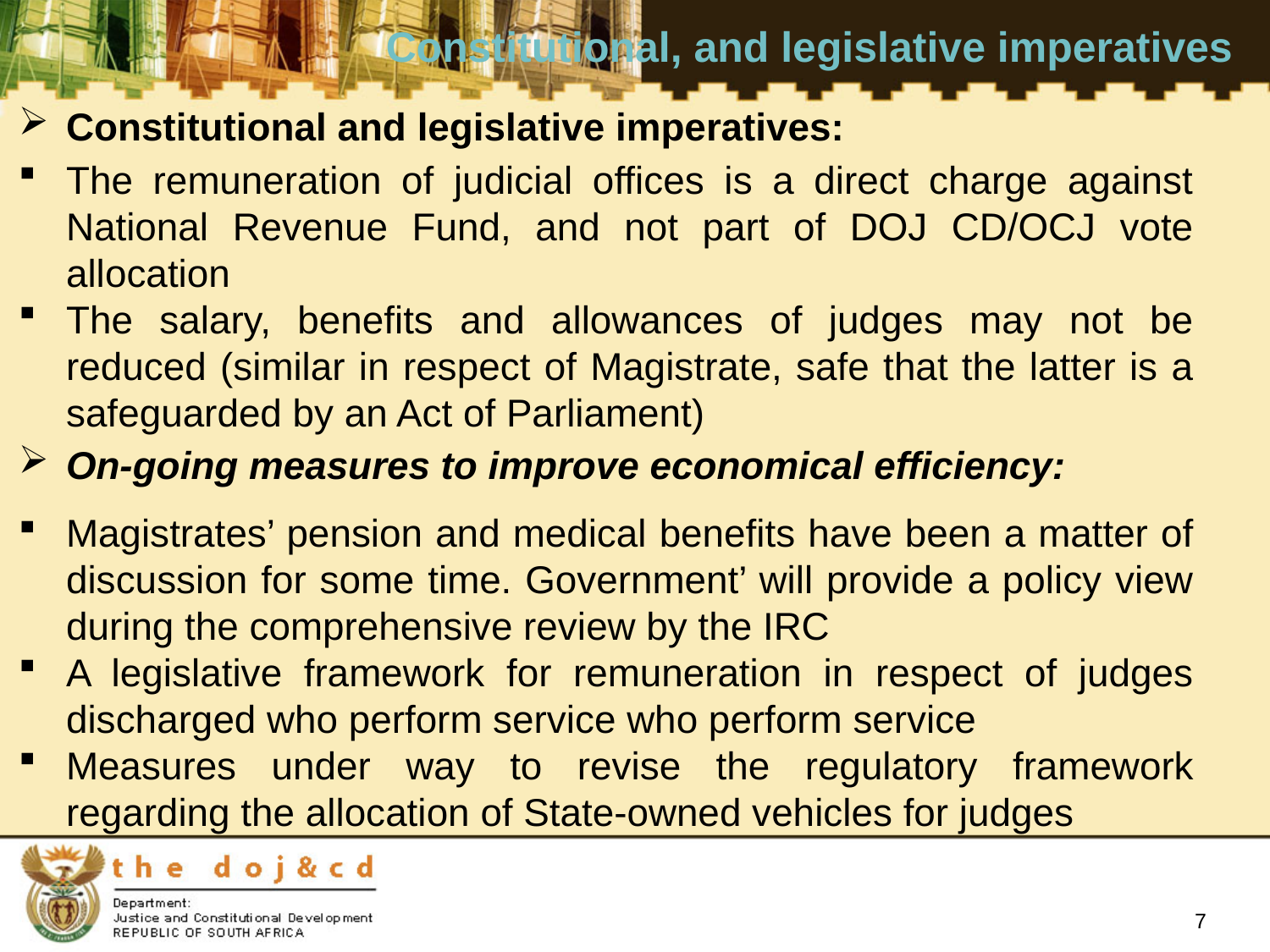

Constitutional, and legislative imperatives
Constitutional and legislative imperatives:

The remuneration of judicial offices is a direct charge against National Revenue Fund, and not part of DOJ CD/OCJ vote allocation
The salary, benefits and allowances of judges may not be reduced (similar in respect of Magistrate, safe that the latter is a safeguarded by an Act of Parliament)

On-going measures to improve economical efficiency:

Magistrates’ pension and medical benefits have been a matter of discussion for some time. Government’ will provide a policy view during the comprehensive review by the IRC
A legislative framework for remuneration in respect of judges discharged who perform service who perform service
Measures under way to revise the regulatory framework regarding the allocation of State-owned vehicles for judges

7